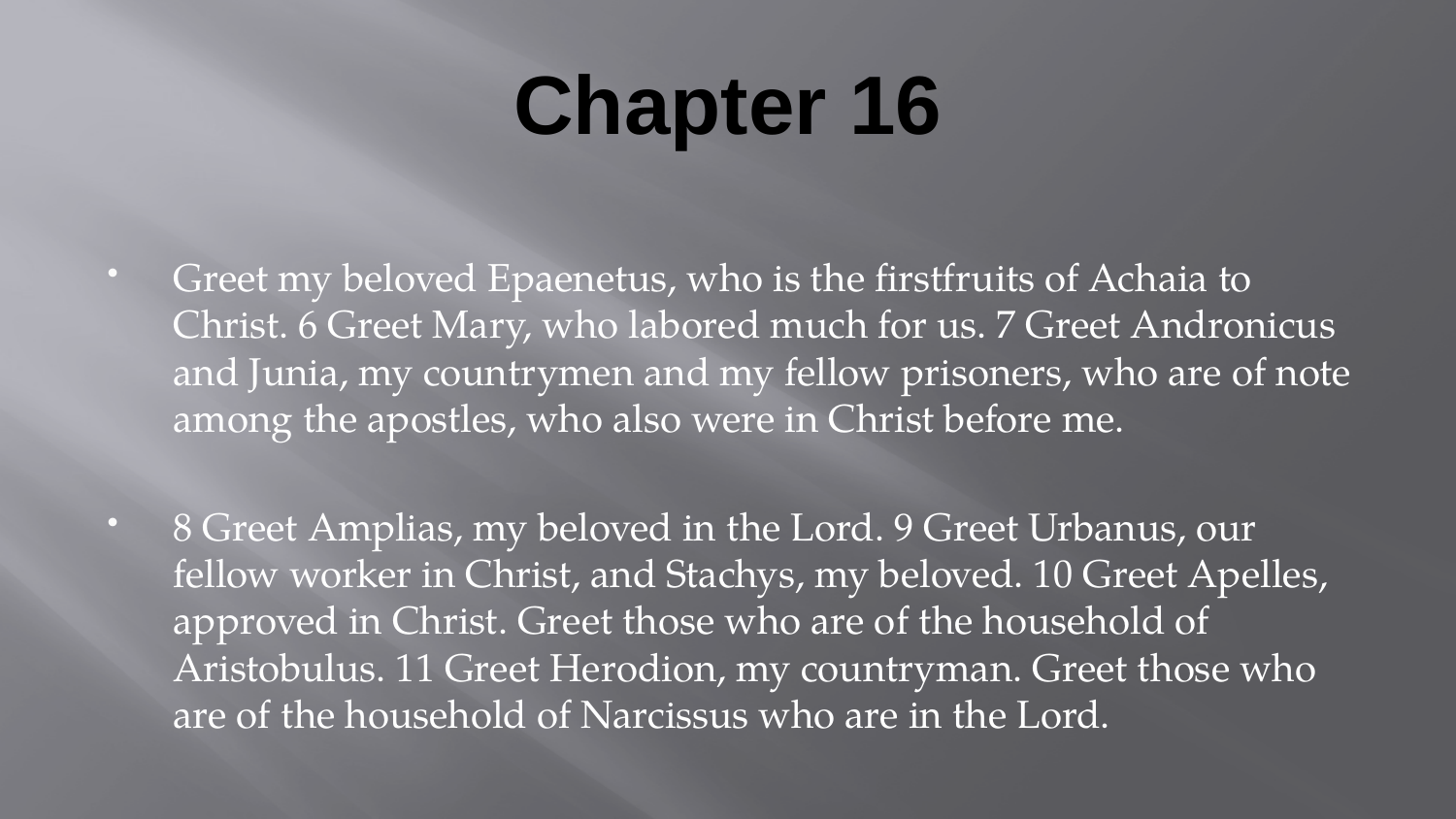

# Chapter 16

Greet my beloved Epaenetus, who is the firstfruits of Achaia to Christ. 6 Greet Mary, who labored much for us. 7 Greet Andronicus and Junia, my countrymen and my fellow prisoners, who are of note among the apostles, who also were in Christ before me.

8 Greet Amplias, my beloved in the Lord. 9 Greet Urbanus, our fellow worker in Christ, and Stachys, my beloved. 10 Greet Apelles, approved in Christ. Greet those who are of the household of Aristobulus. 11 Greet Herodion, my countryman. Greet those who are of the household of Narcissus who are in the Lord.